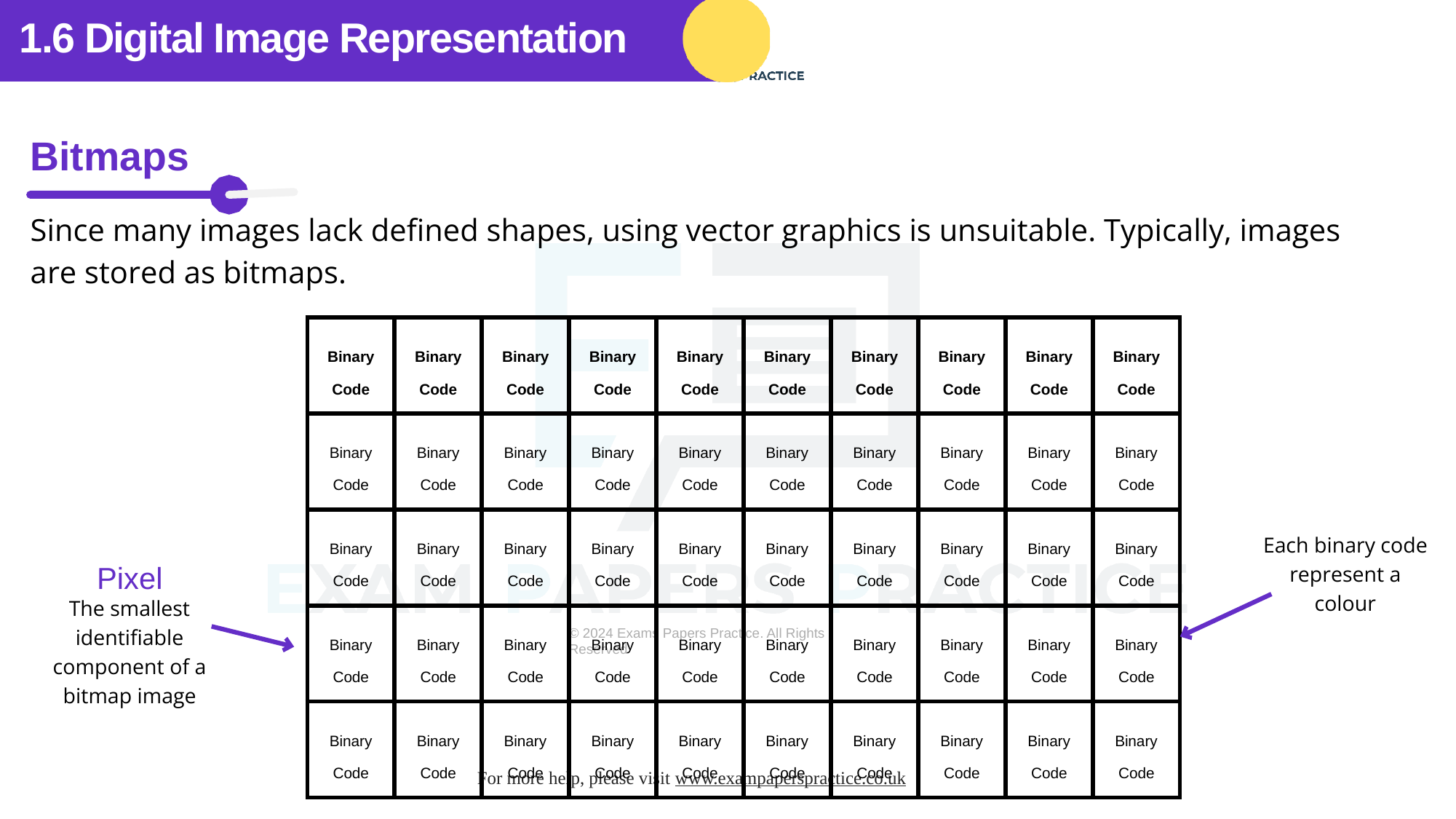

1.6 Digital Image Representation
Bitmaps

Since many images lack defined shapes, using vector graphics is unsuitable. Typically, images are stored as bitmaps.
| Binary Code | Binary Code | Binary Code | Binary Code | Binary Code | Binary Code | Binary Code | Binary Code | Binary Code | Binary Code |
| --- | --- | --- | --- | --- | --- | --- | --- | --- | --- |
| Binary Code | Binary Code | Binary Code | Binary Code | Binary Code | Binary Code | Binary Code | Binary Code | Binary Code | Binary Code |
| Binary Code | Binary Code | Binary Code | Binary Code | Binary Code | Binary Code | Binary Code | Binary Code | Binary Code | Binary Code |
| Binary Code | Binary Code | Binary Code | Binary Code | Binary Code | Binary Code | Binary Code | Binary Code | Binary Code | Binary Code |
| Binary Code | Binary Code | Binary Code | Binary Code | Binary Code | Binary Code | Binary Code | Binary Code | Binary Code | Binary Code |
Each binary code represent a colour
Pixel
The smallest identifiable component of a bitmap image